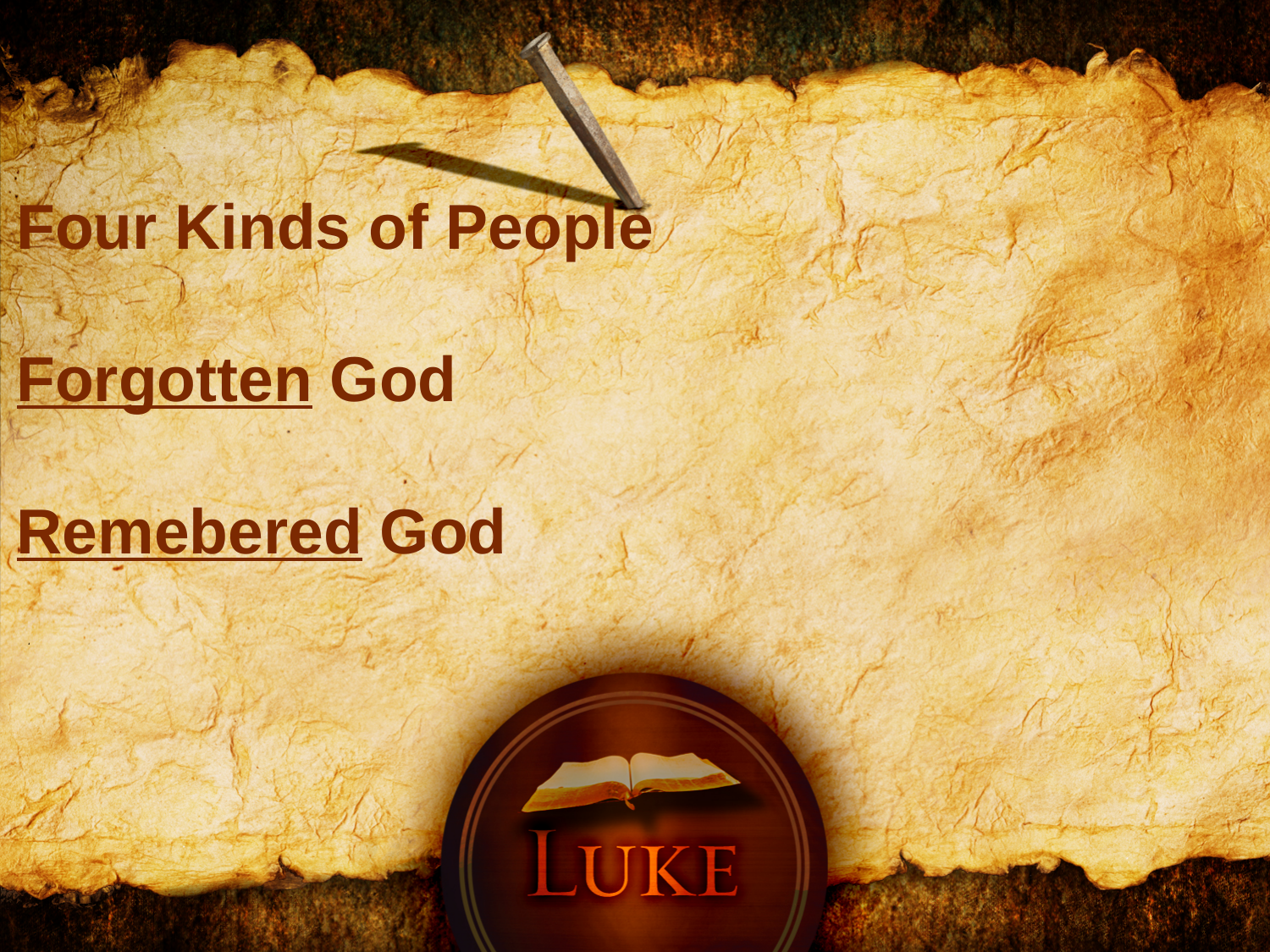

Four Kinds of People

Forgotten God

Remebered God